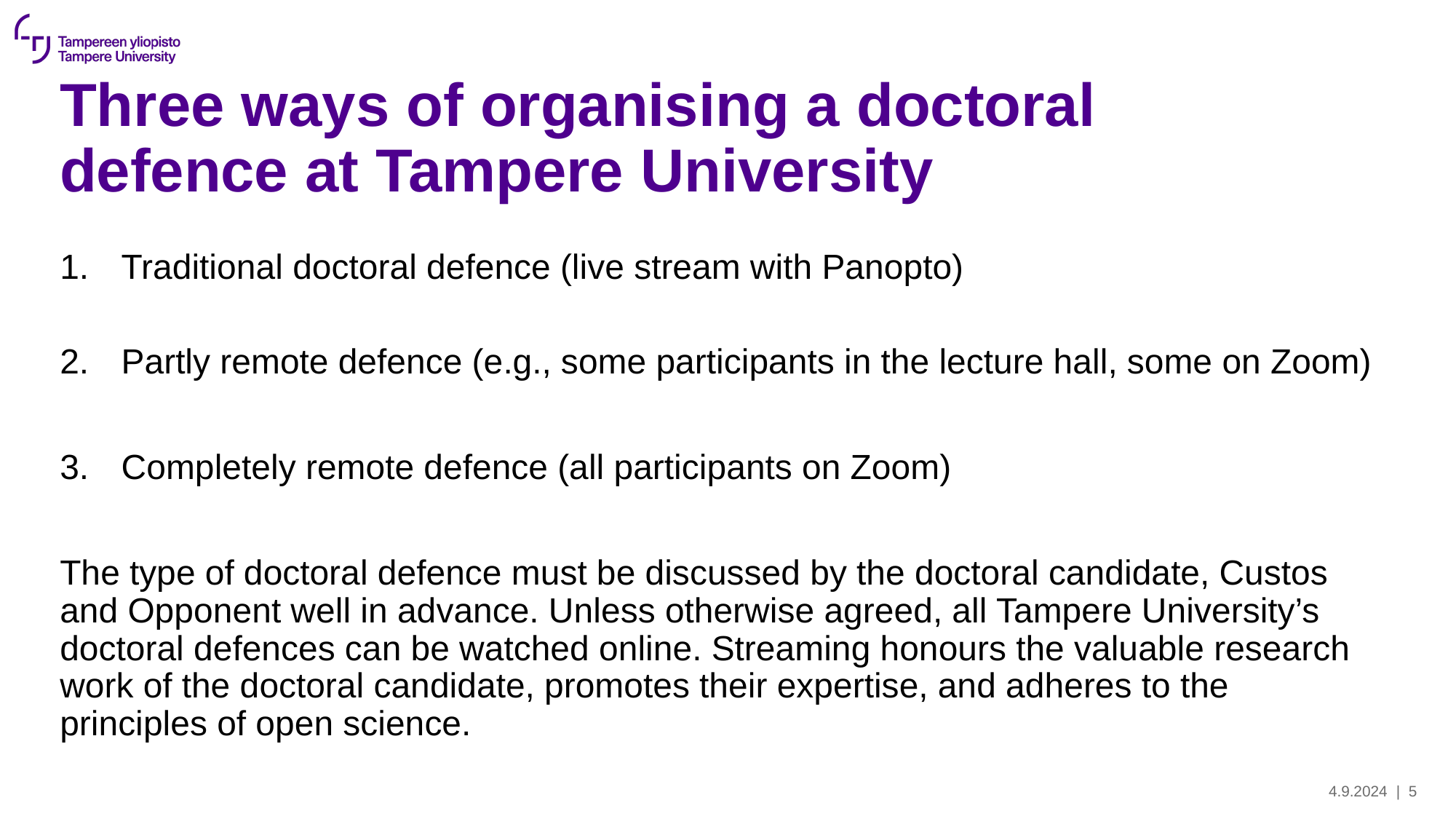

# Three ways of organising a doctoral defence at Tampere University
Traditional doctoral defence (live stream with Panopto)
Partly remote defence (e.g., some participants in the lecture hall, some on Zoom)

Completely remote defence (all participants on Zoom)

The type of doctoral defence must be discussed by the doctoral candidate, Custos and Opponent well in advance. Unless otherwise agreed, all Tampere University’s doctoral defences can be watched online. Streaming honours the valuable research work of the doctoral candidate, promotes their expertise, and adheres to the principles of open science.

4.9.2024
|  5